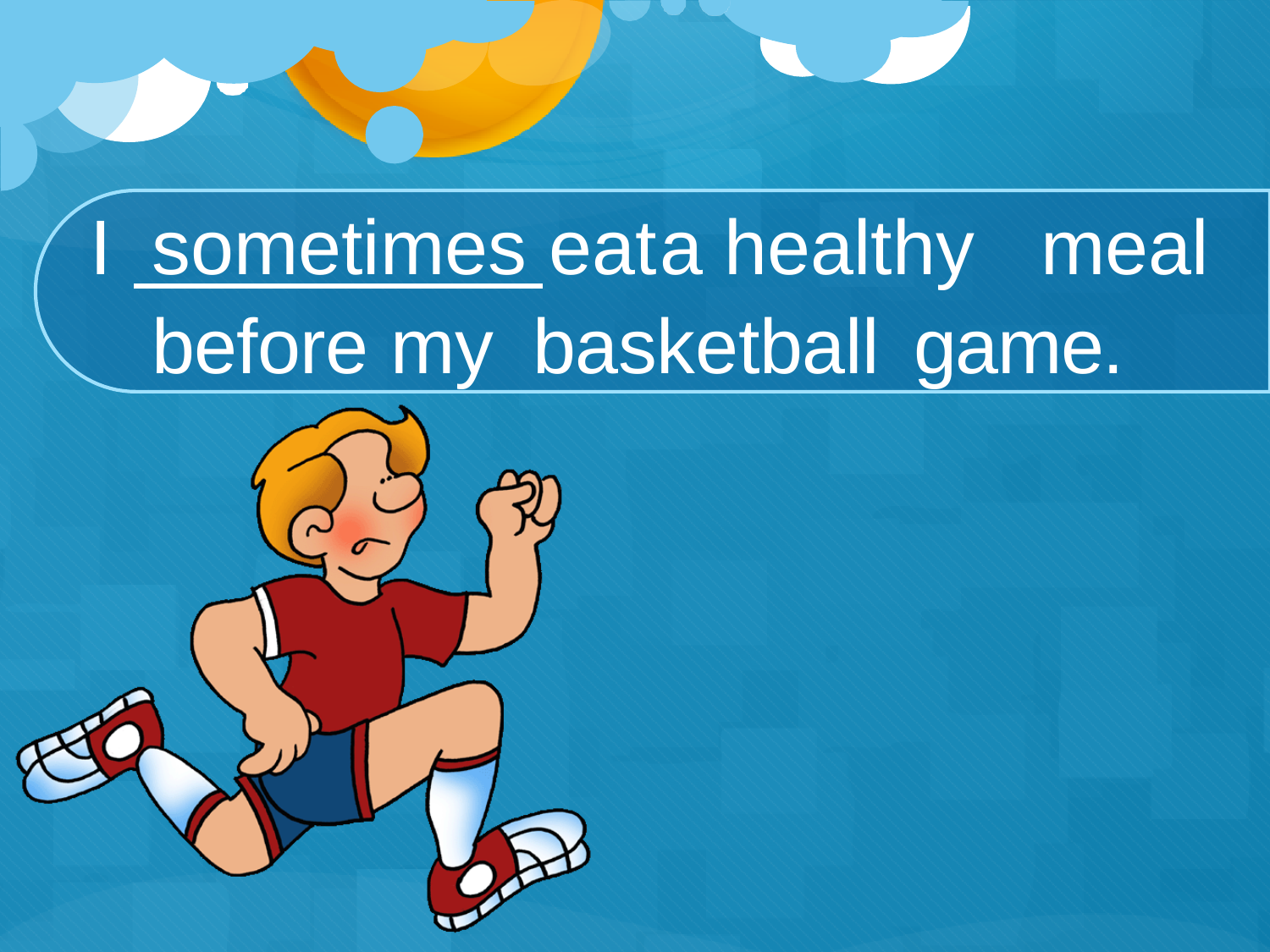

I	sometimes eat	a healthy	meal  before my	basketball	game.